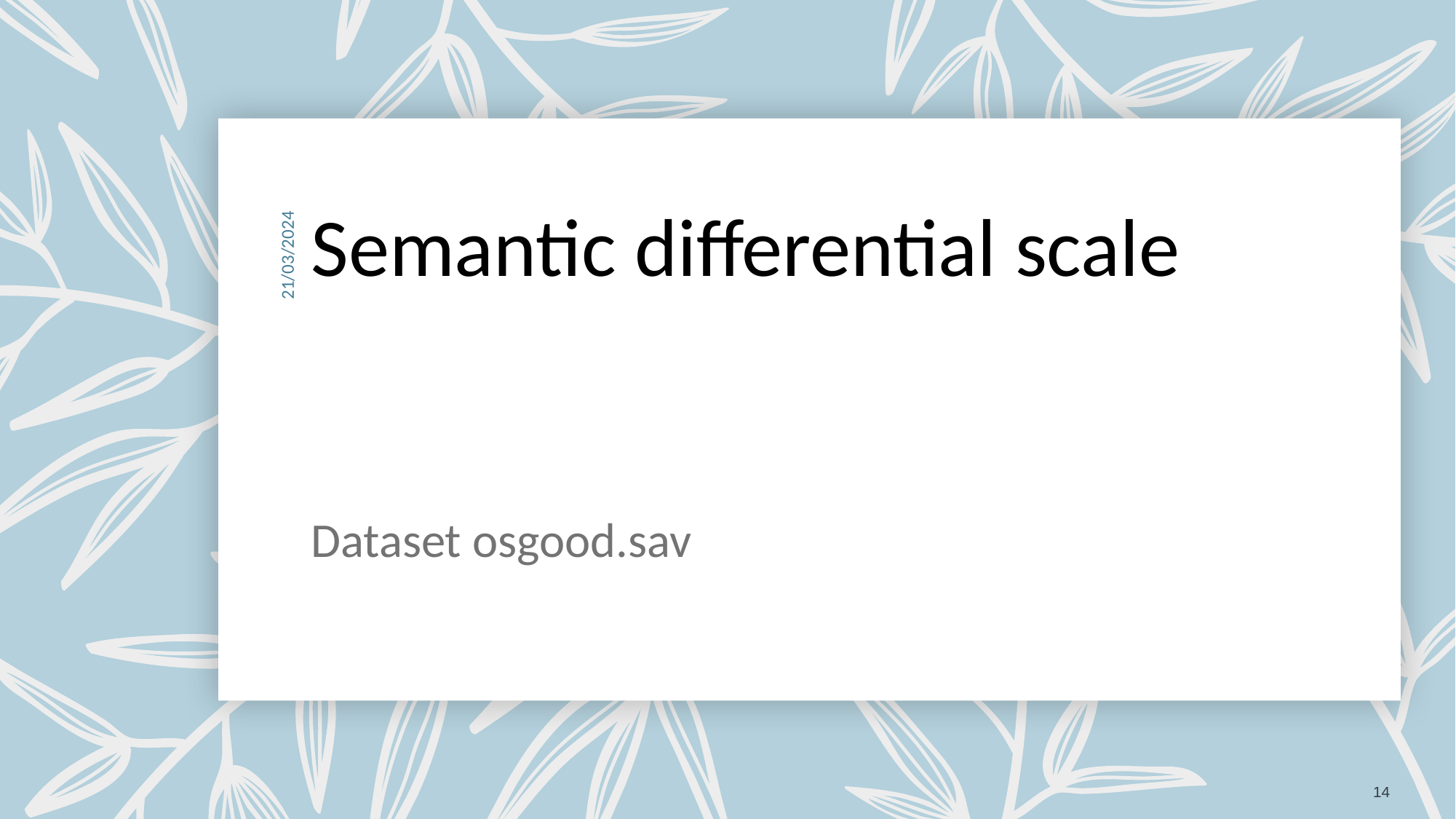

# Semantic differential scale
21/03/2024
Dataset osgood.sav
14